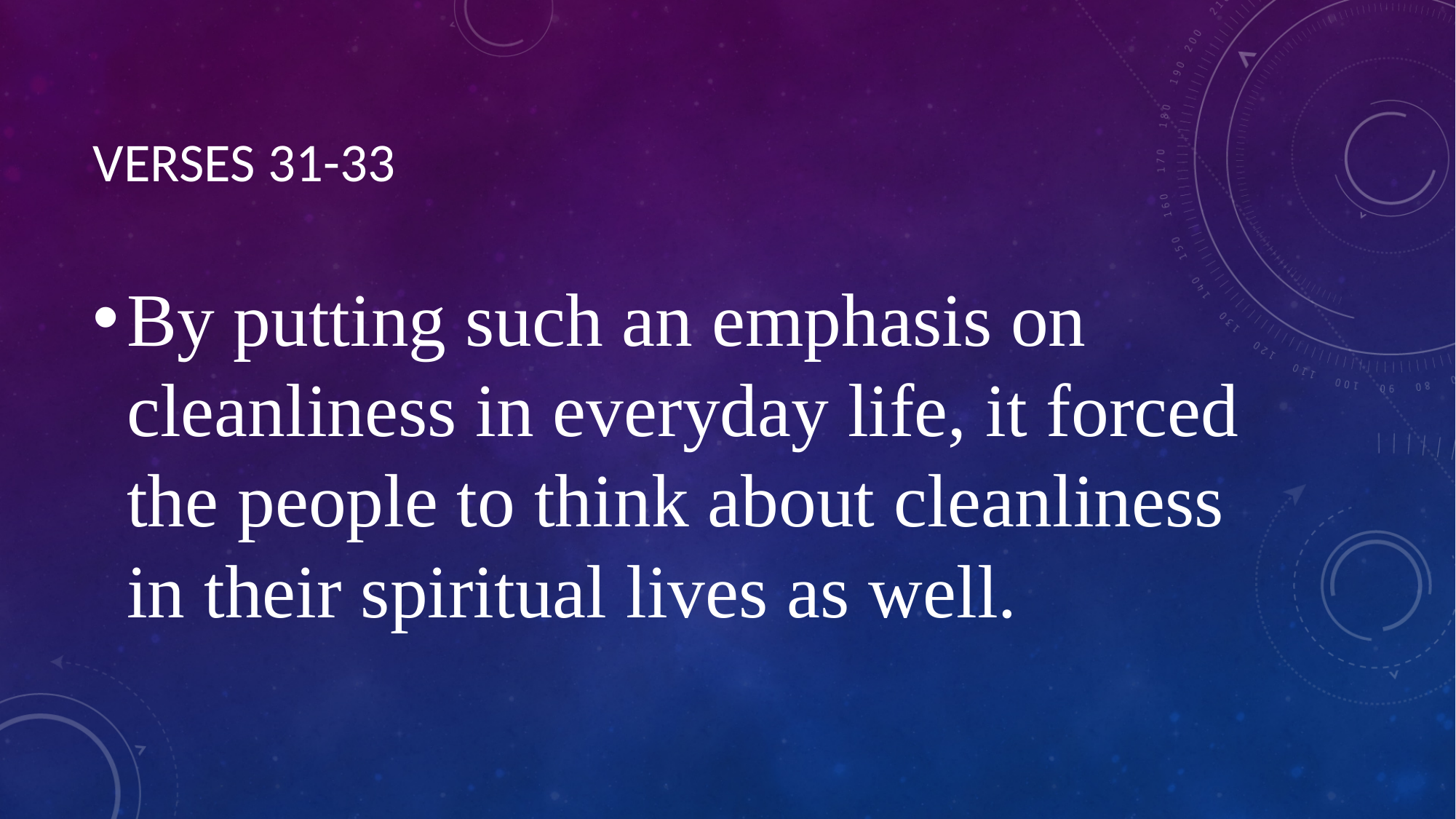

# Verses 31-33
By putting such an emphasis on cleanliness in everyday life, it forced the people to think about cleanliness in their spiritual lives as well.